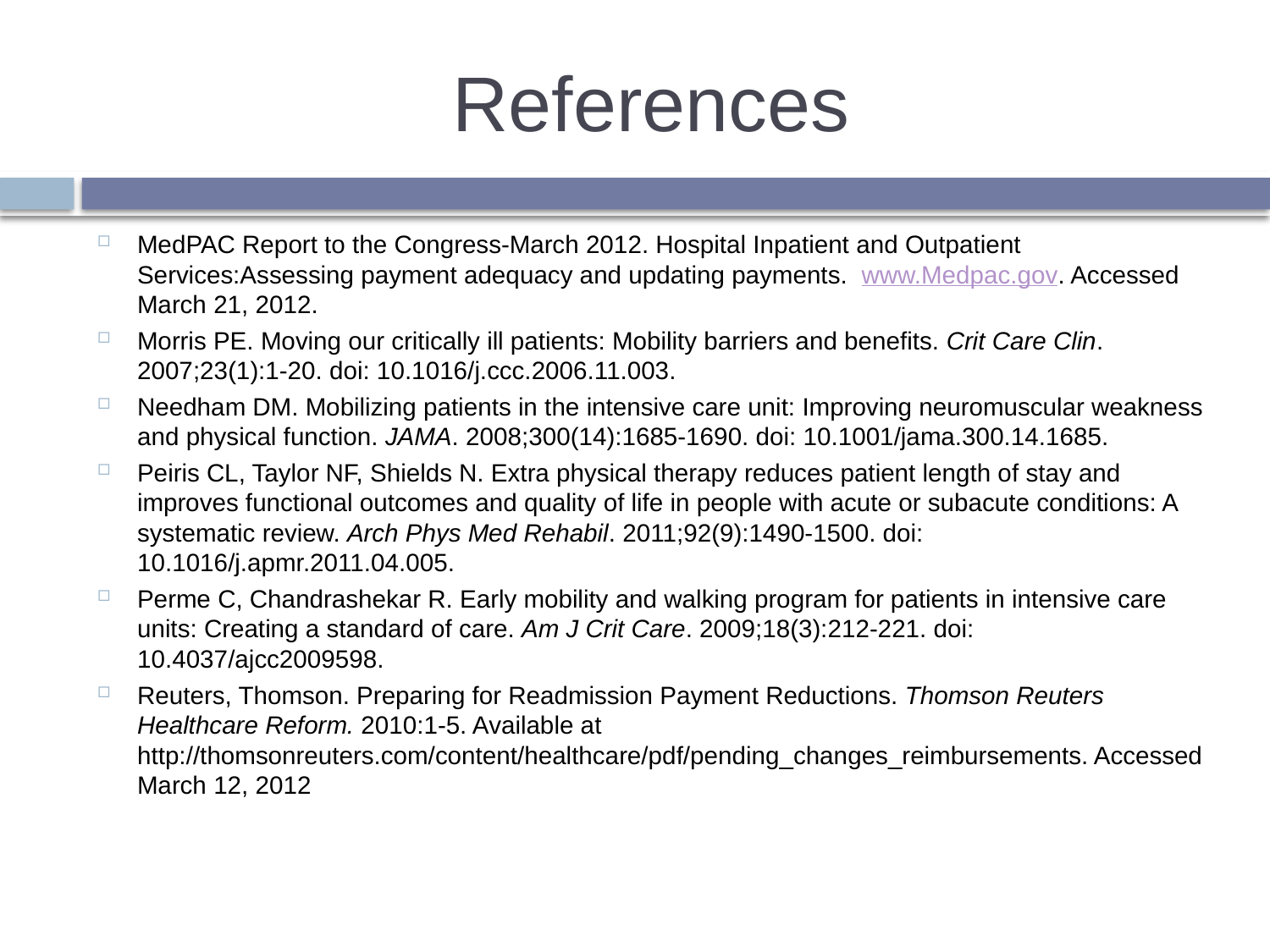

# References
MedPAC Report to the Congress-March 2012. Hospital Inpatient and Outpatient Services:Assessing payment adequacy and updating payments.  www.Medpac.gov. Accessed March 21, 2012.
Morris PE. Moving our critically ill patients: Mobility barriers and benefits. Crit Care Clin. 2007;23(1):1-20. doi: 10.1016/j.ccc.2006.11.003.
Needham DM. Mobilizing patients in the intensive care unit: Improving neuromuscular weakness and physical function. JAMA. 2008;300(14):1685-1690. doi: 10.1001/jama.300.14.1685.
Peiris CL, Taylor NF, Shields N. Extra physical therapy reduces patient length of stay and improves functional outcomes and quality of life in people with acute or subacute conditions: A systematic review. Arch Phys Med Rehabil. 2011;92(9):1490-1500. doi: 10.1016/j.apmr.2011.04.005.
Perme C, Chandrashekar R. Early mobility and walking program for patients in intensive care units: Creating a standard of care. Am J Crit Care. 2009;18(3):212-221. doi: 10.4037/ajcc2009598.
Reuters, Thomson. Preparing for Readmission Payment Reductions. Thomson Reuters Healthcare Reform. 2010:1-5. Available at http://thomsonreuters.com/content/healthcare/pdf/pending_changes_reimbursements. Accessed March 12, 2012